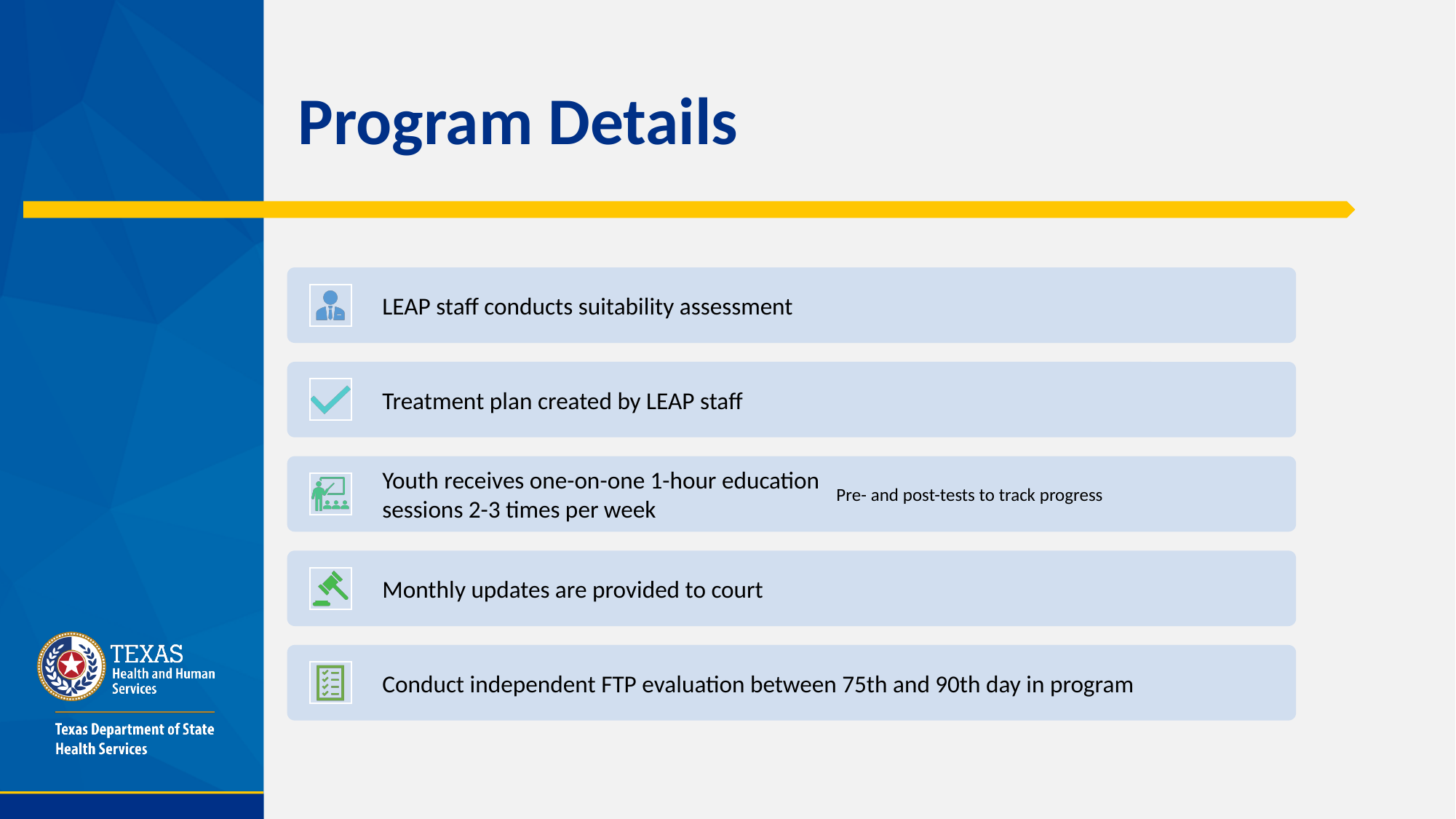

# Program Details
LEAP staff conducts suitability assessment

Treatment plan created by LEAP staff
Youth receives one-on-one 1-hour education sessions 2-3 times per week
Pre- and post-tests to track progress
Monthly updates are provided to court
Conduct independent FTP evaluation between 75th and 90th day in program